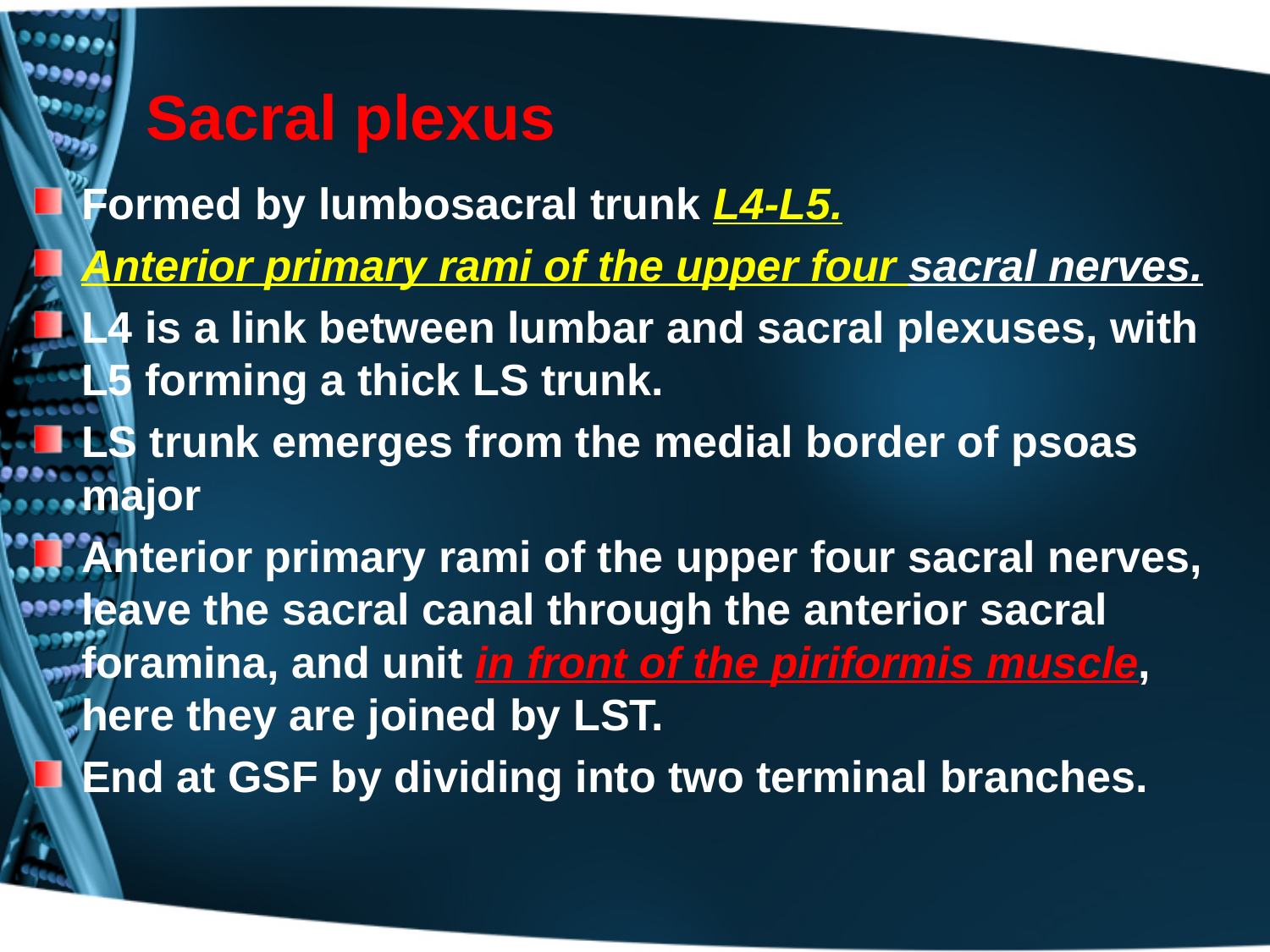

# Sacral plexus
Formed by lumbosacral trunk L4-L5.
Anterior primary rami of the upper four sacral nerves.
L4 is a link between lumbar and sacral plexuses, with L5 forming a thick LS trunk.
LS trunk emerges from the medial border of psoas major
Anterior primary rami of the upper four sacral nerves, leave the sacral canal through the anterior sacral foramina, and unit in front of the piriformis muscle, here they are joined by LST.
End at GSF by dividing into two terminal branches.